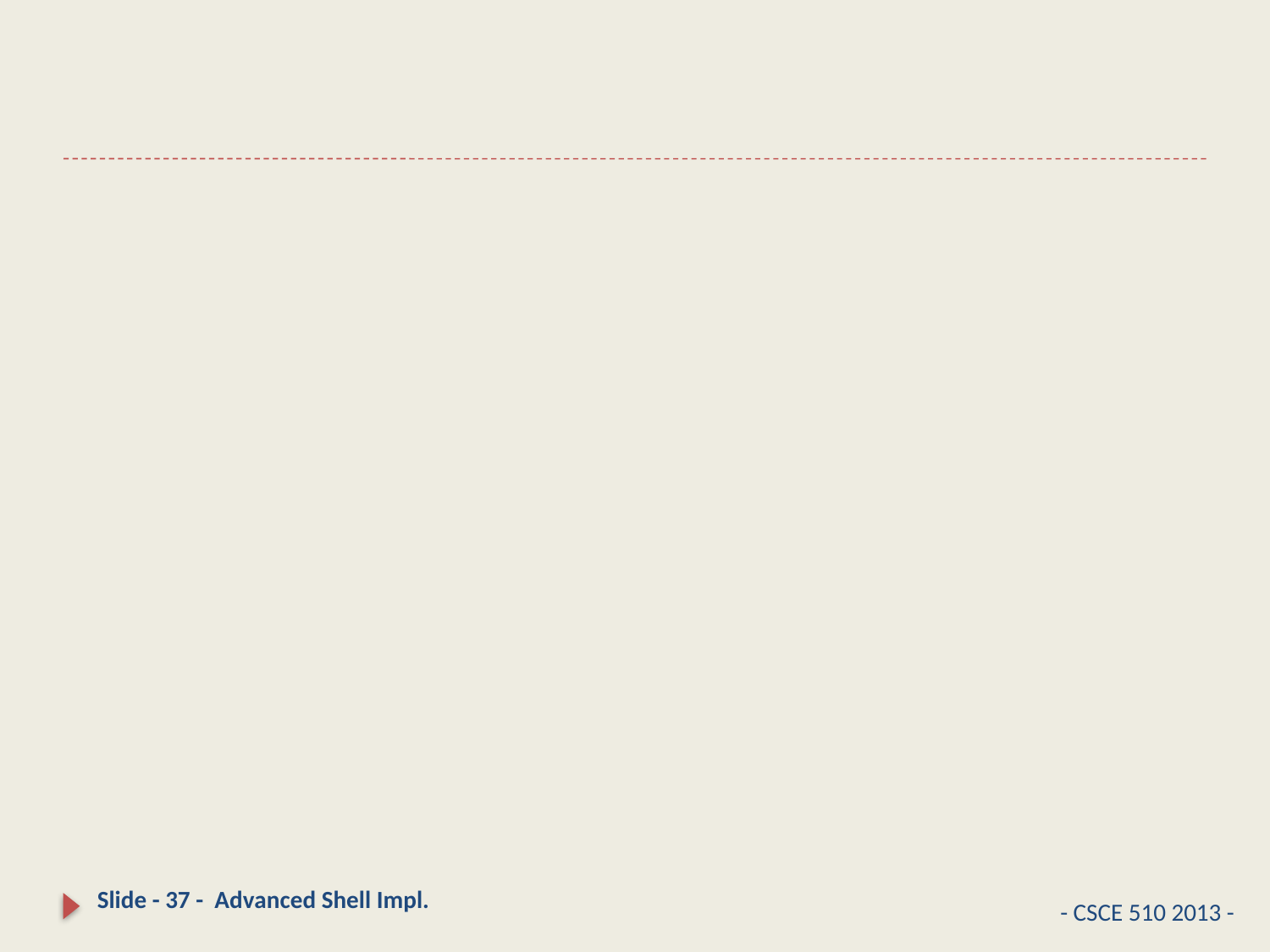

#

Slide - 37 -  Advanced Shell Impl.
- CSCE 510 2013 -